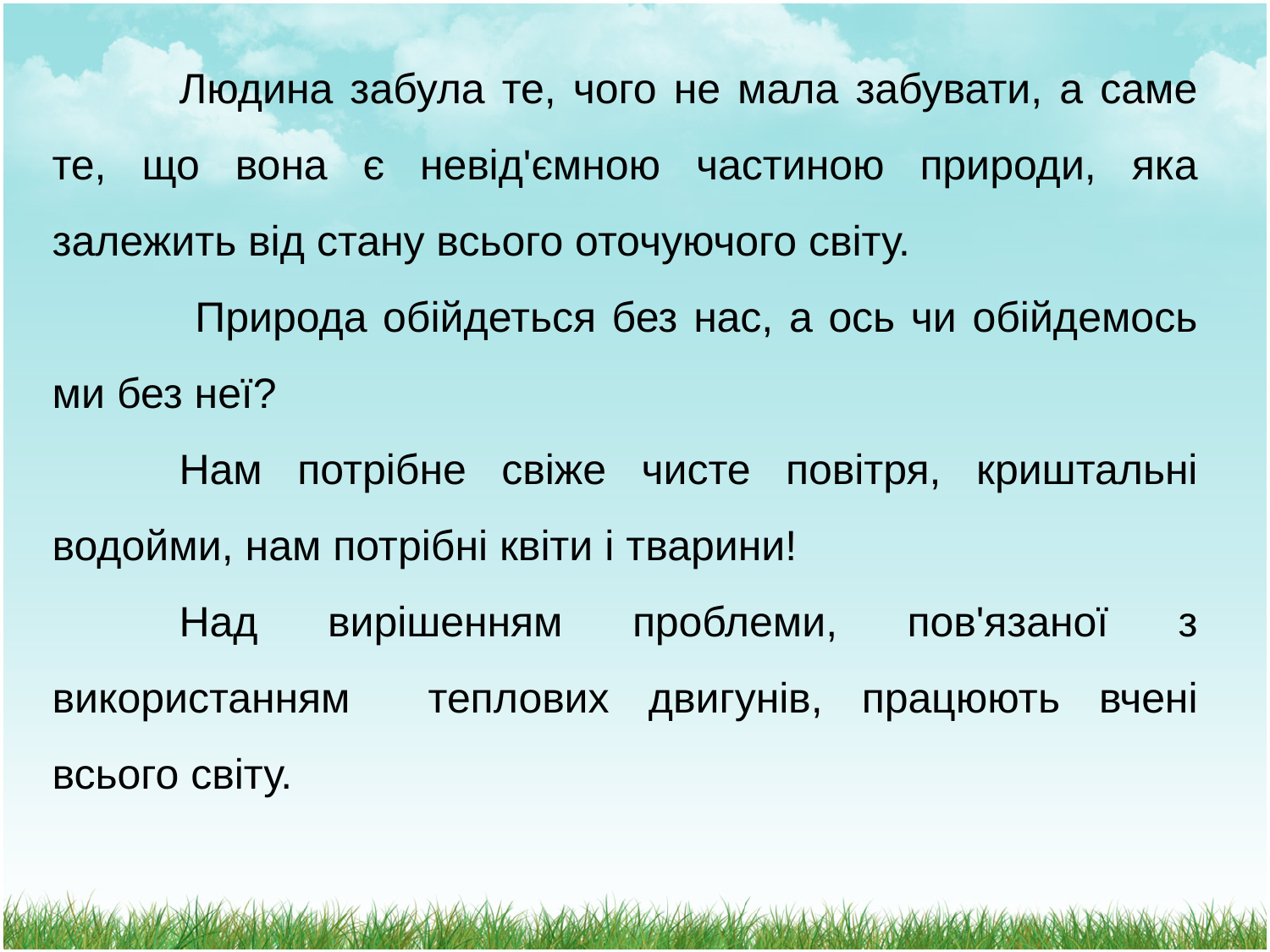

Людина забула те, чого не мала забувати, а саме те, що вона є невід'ємною частиною природи, яка залежить від стану всього оточуючого світу.
	 Природа обійдеться без нас, а ось чи обійдемось ми без неї?
	Нам потрібне свіже чисте повітря, криштальні водойми, нам потрібні квіти і тварини!
	Над вирішенням проблеми, пов'язаної з використанням  теплових двигунів, працюють вчені всього світу.